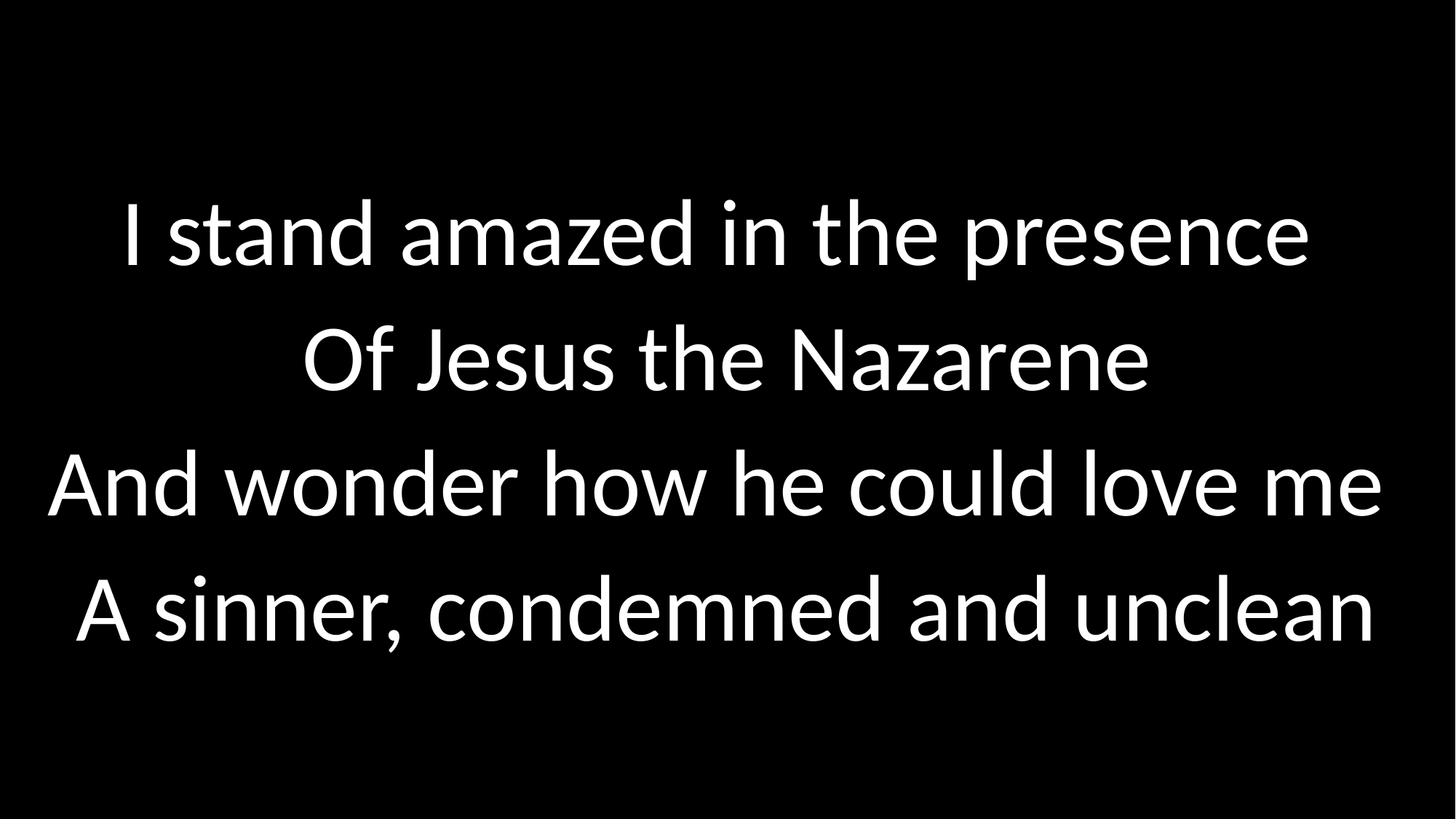

# I stand amazed in the presence Of Jesus the Nazarene And wonder how he could love me A sinner, condemned and unclean